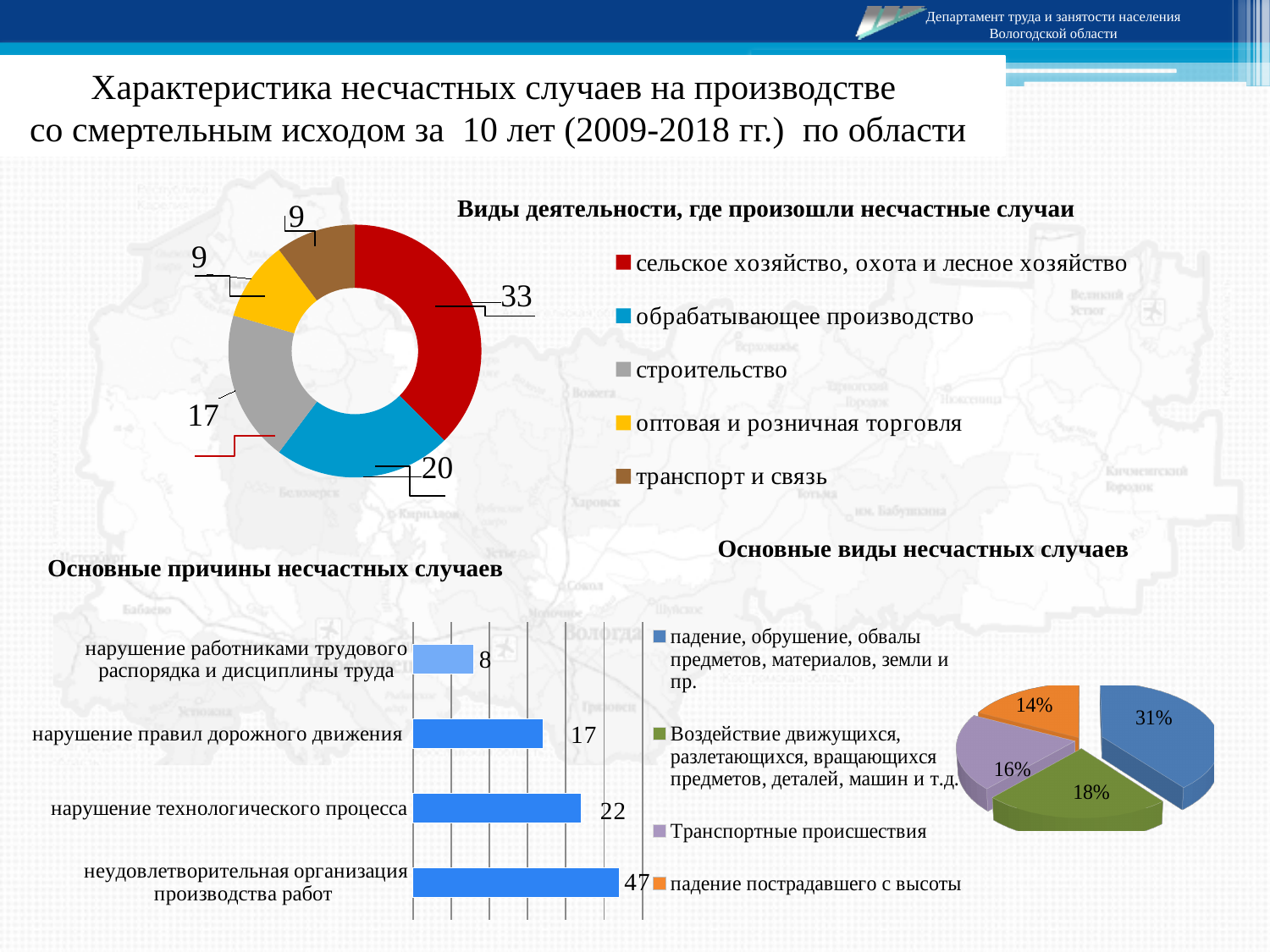

Характеристика несчастных случаев на производстве
со смертельным исходом за  10 лет (2009-2018 гг.)  по области
Виды деятельности, где произошли несчастные случаи

### Chart

| Category | Столбец1 |
|---|---|
| сельское хозяйство, охота и лесное хозяйство | 33.0 |
| обрабатывающее производство | 20.0 |
| строительство | 17.0 |
| оптовая и розничная торговля | 9.0 |
| транспорт и связь | 9.0 |
Основные виды несчастных случаев
Основные причины несчастных случаев

### Chart

| Category |
|---|

[unsupported chart]

### Chart

| Category | Столбец1 |
|---|---|
| неудовлетворительная организация производства работ  | 27.0 |
| нарушение технологического процесса | 22.0 |
| нарушение правил дорожного движения  | 17.0 |
| нарушение работниками трудового распорядка и дисциплины труда | 8.0 |